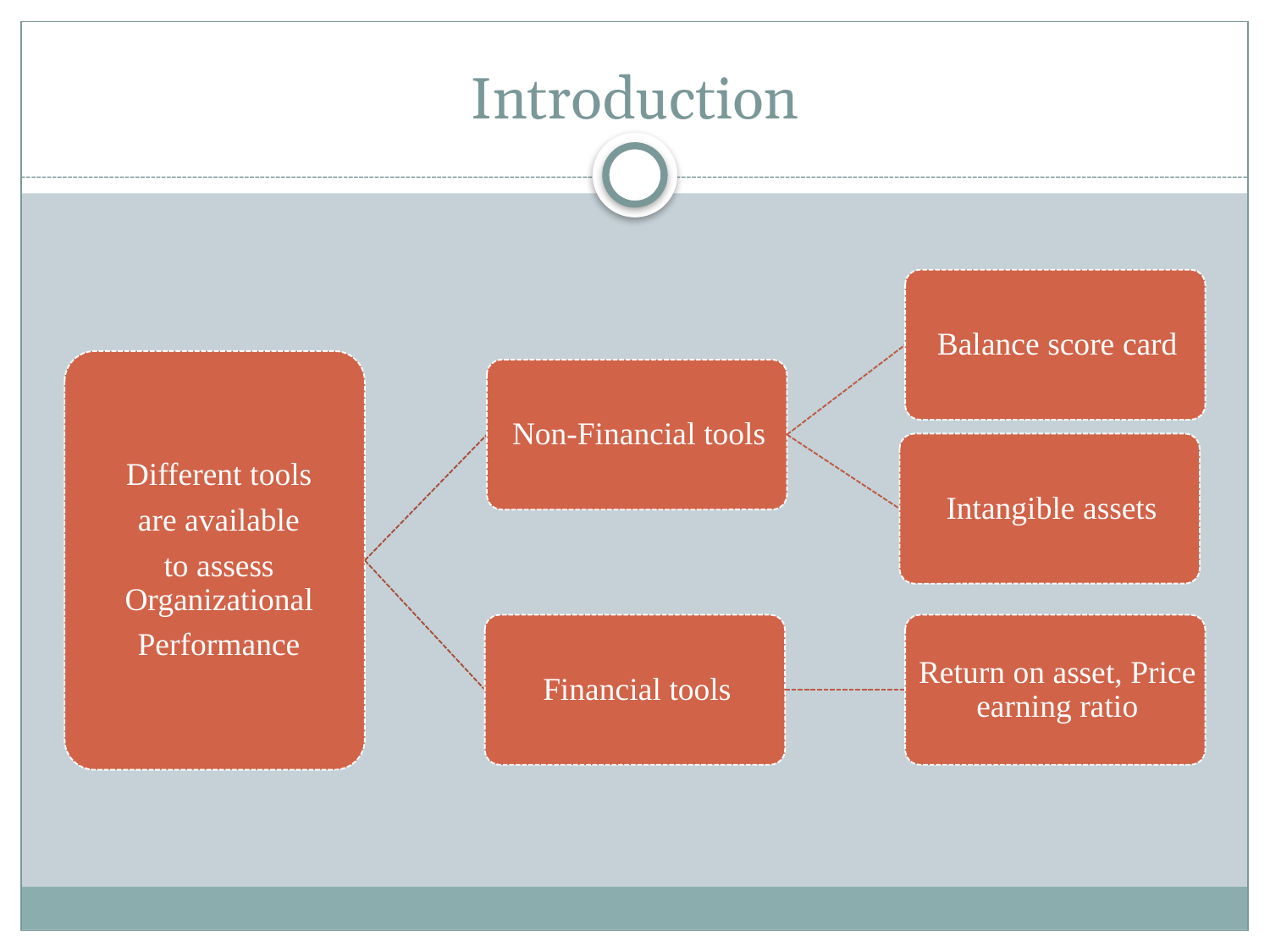

# Introduction
Different tools
are available
to assess Organizational
Performance

Non-Financial tools

Balance score card

Intangible assets

Financial tools

Return on asset, Price earning ratio